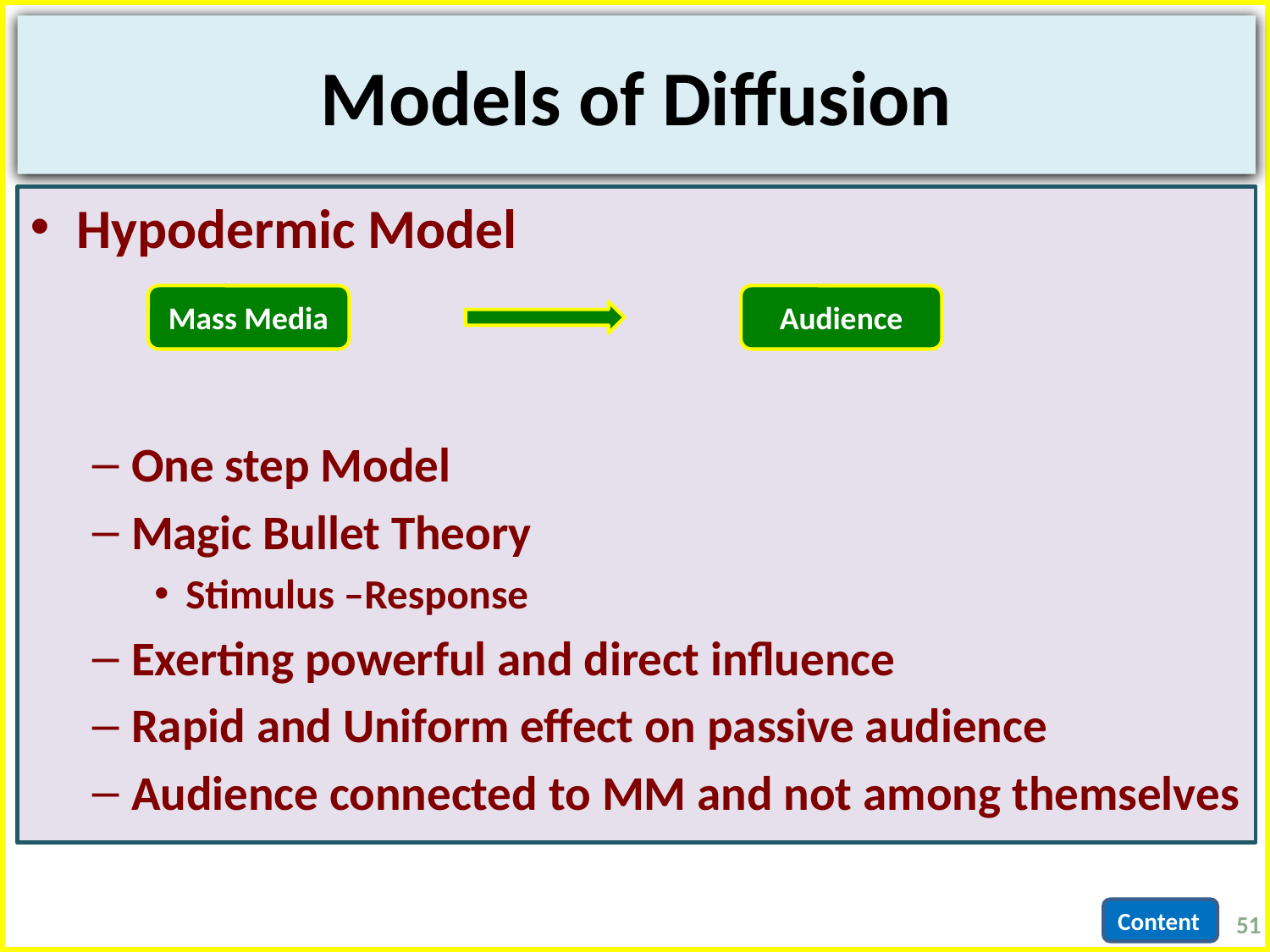

# Models of Diffusion
Hypodermic Model

One step Model
Magic Bullet Theory
Stimulus –Response
Exerting powerful and direct influence
Rapid and Uniform effect on passive audience
Audience connected to MM and not among themselves

Mass Media
Audience

51